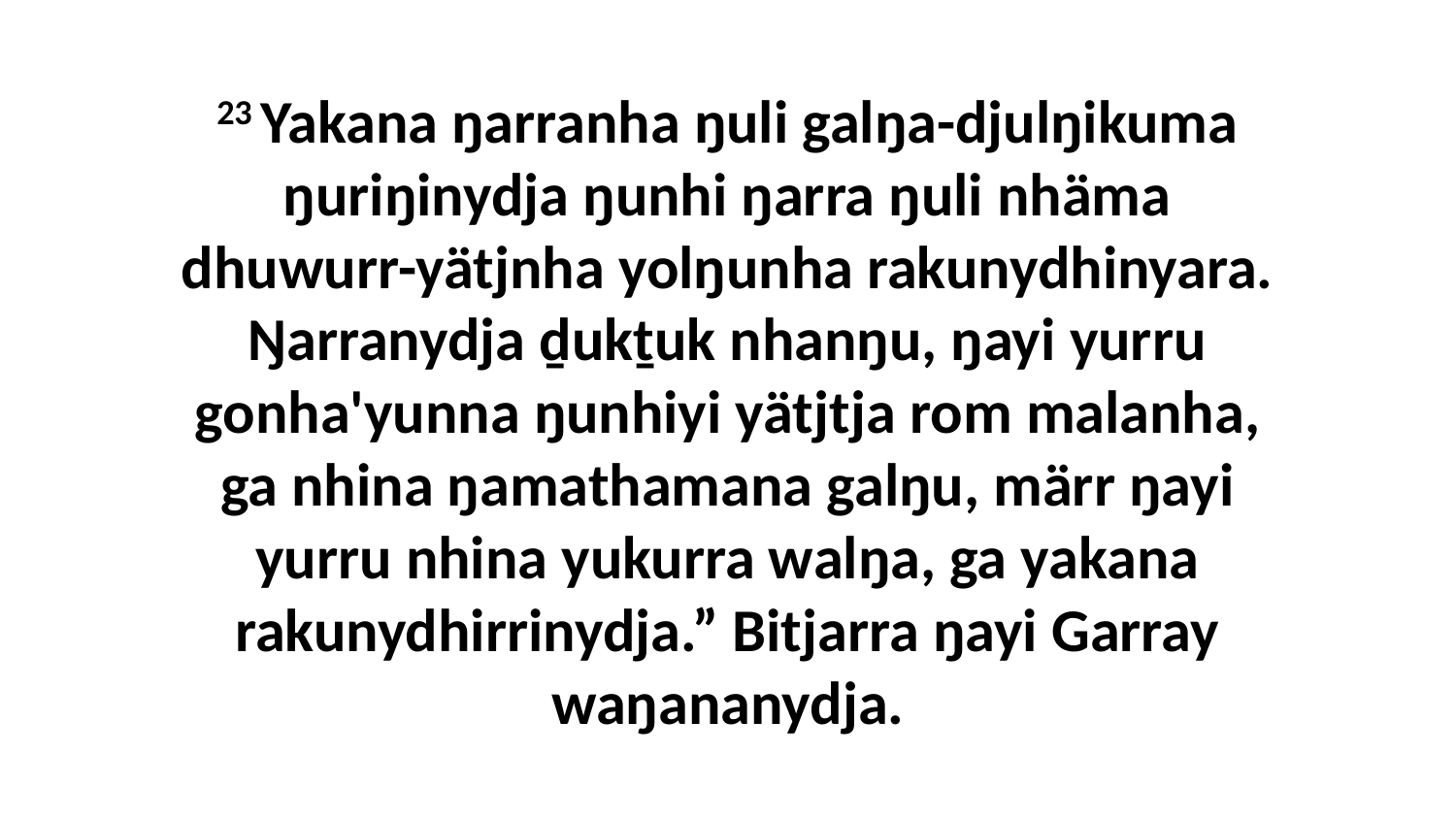

23 Yakana ŋarranha ŋuli galŋa-djulŋikuma ŋuriŋinydja ŋunhi ŋarra ŋuli nhäma dhuwurr-yätjnha yolŋunha rakunydhinyara. Ŋarranydja ḏukṯuk nhanŋu, ŋayi yurru gonha'yunna ŋunhiyi yätjtja rom malanha, ga nhina ŋamathamana galŋu, märr ŋayi yurru nhina yukurra walŋa, ga yakana rakunydhirrinydja.” Bitjarra ŋayi Garray waŋananydja.